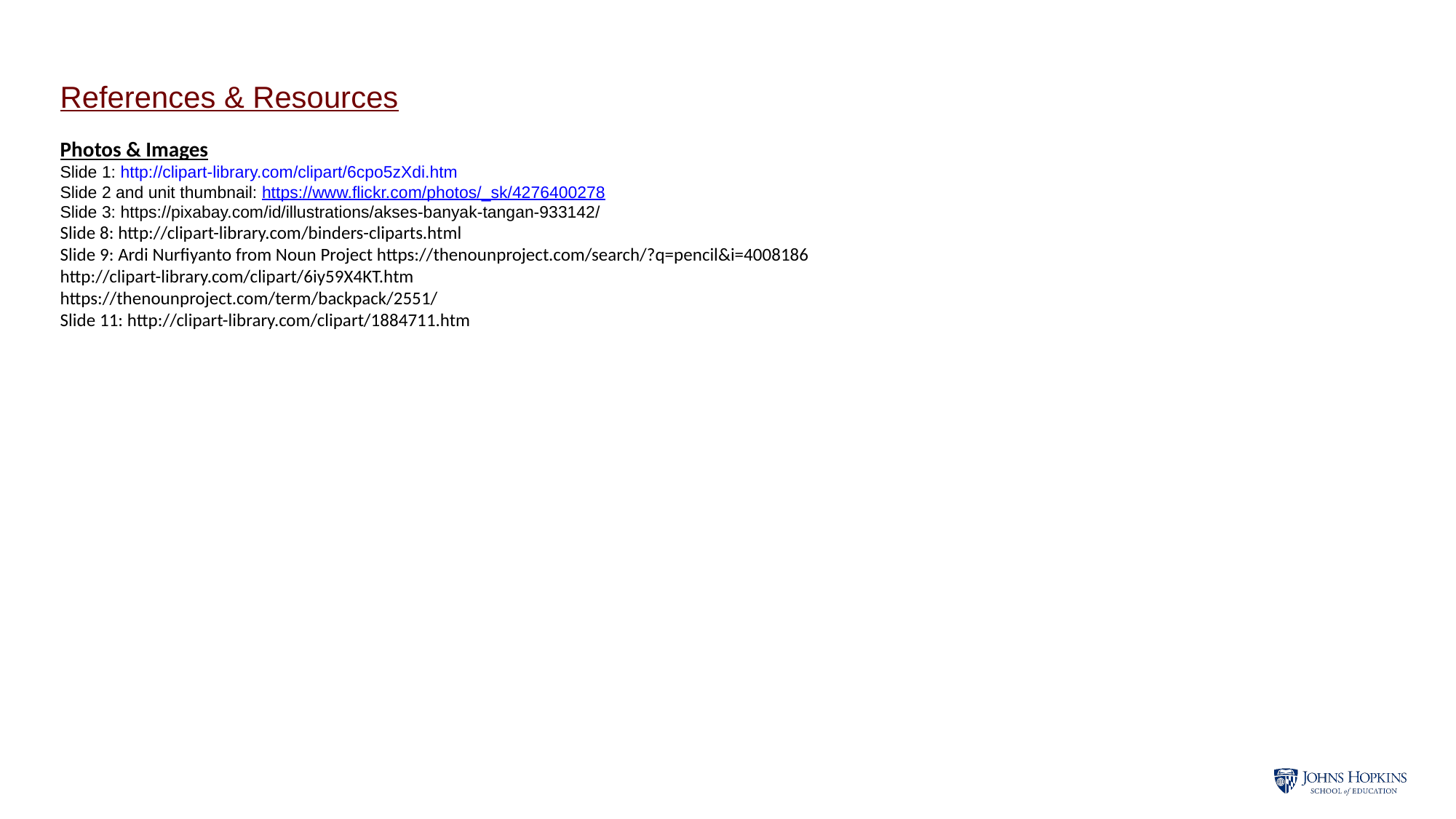

References & Resources

Photos & Images
Slide 1: http://clipart-library.com/clipart/6cpo5zXdi.htm
Slide 2 and unit thumbnail: https://www.flickr.com/photos/_sk/4276400278
Slide 3: https://pixabay.com/id/illustrations/akses-banyak-tangan-933142/
Slide 8: http://clipart-library.com/binders-cliparts.html
Slide 9: Ardi Nurfiyanto from Noun Project https://thenounproject.com/search/?q=pencil&i=4008186
http://clipart-library.com/clipart/6iy59X4KT.htm
https://thenounproject.com/term/backpack/2551/
Slide 11: http://clipart-library.com/clipart/1884711.htm